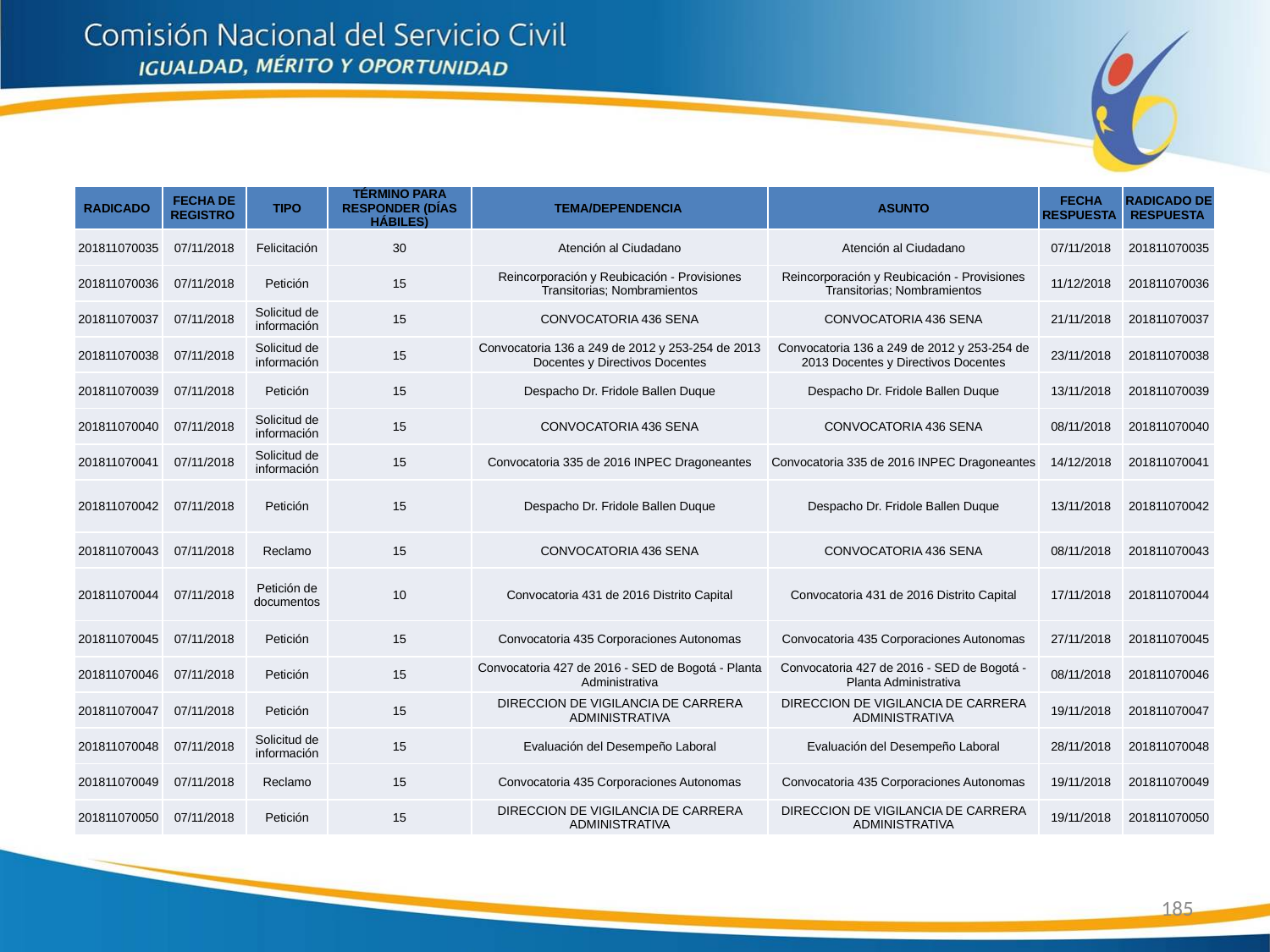

| RADICADO | FECHA DE REGISTRO | TIPO | TÉRMINO PARA RESPONDER (DÍAS HÁBILES) | TEMA/DEPENDENCIA | ASUNTO | FECHA RESPUESTA | RADICADO DE RESPUESTA |
| --- | --- | --- | --- | --- | --- | --- | --- |
| 201811070035 | 07/11/2018 | Felicitación | 30 | Atención al Ciudadano | Atención al Ciudadano | 07/11/2018 | 201811070035 |
| 201811070036 | 07/11/2018 | Petición | 15 | Reincorporación y Reubicación - Provisiones Transitorias; Nombramientos | Reincorporación y Reubicación - Provisiones Transitorias; Nombramientos | 11/12/2018 | 201811070036 |
| 201811070037 | 07/11/2018 | Solicitud de información | 15 | CONVOCATORIA 436 SENA | CONVOCATORIA 436 SENA | 21/11/2018 | 201811070037 |
| 201811070038 | 07/11/2018 | Solicitud de información | 15 | Convocatoria 136 a 249 de 2012 y 253-254 de 2013 Docentes y Directivos Docentes | Convocatoria 136 a 249 de 2012 y 253-254 de 2013 Docentes y Directivos Docentes | 23/11/2018 | 201811070038 |
| 201811070039 | 07/11/2018 | Petición | 15 | Despacho Dr. Fridole Ballen Duque | Despacho Dr. Fridole Ballen Duque | 13/11/2018 | 201811070039 |
| 201811070040 | 07/11/2018 | Solicitud de información | 15 | CONVOCATORIA 436 SENA | CONVOCATORIA 436 SENA | 08/11/2018 | 201811070040 |
| 201811070041 | 07/11/2018 | Solicitud de información | 15 | Convocatoria 335 de 2016 INPEC Dragoneantes | Convocatoria 335 de 2016 INPEC Dragoneantes | 14/12/2018 | 201811070041 |
| 201811070042 | 07/11/2018 | Petición | 15 | Despacho Dr. Fridole Ballen Duque | Despacho Dr. Fridole Ballen Duque | 13/11/2018 | 201811070042 |
| 201811070043 | 07/11/2018 | Reclamo | 15 | CONVOCATORIA 436 SENA | CONVOCATORIA 436 SENA | 08/11/2018 | 201811070043 |
| 201811070044 | 07/11/2018 | Petición de documentos | 10 | Convocatoria 431 de 2016 Distrito Capital | Convocatoria 431 de 2016 Distrito Capital | 17/11/2018 | 201811070044 |
| 201811070045 | 07/11/2018 | Petición | 15 | Convocatoria 435 Corporaciones Autonomas | Convocatoria 435 Corporaciones Autonomas | 27/11/2018 | 201811070045 |
| 201811070046 | 07/11/2018 | Petición | 15 | Convocatoria 427 de 2016 - SED de Bogotá - Planta Administrativa | Convocatoria 427 de 2016 - SED de Bogotá - Planta Administrativa | 08/11/2018 | 201811070046 |
| 201811070047 | 07/11/2018 | Petición | 15 | DIRECCION DE VIGILANCIA DE CARRERA ADMINISTRATIVA | DIRECCION DE VIGILANCIA DE CARRERA ADMINISTRATIVA | 19/11/2018 | 201811070047 |
| 201811070048 | 07/11/2018 | Solicitud de información | 15 | Evaluación del Desempeño Laboral | Evaluación del Desempeño Laboral | 28/11/2018 | 201811070048 |
| 201811070049 | 07/11/2018 | Reclamo | 15 | Convocatoria 435 Corporaciones Autonomas | Convocatoria 435 Corporaciones Autonomas | 19/11/2018 | 201811070049 |
| 201811070050 | 07/11/2018 | Petición | 15 | DIRECCION DE VIGILANCIA DE CARRERA ADMINISTRATIVA | DIRECCION DE VIGILANCIA DE CARRERA ADMINISTRATIVA | 19/11/2018 | 201811070050 |
185